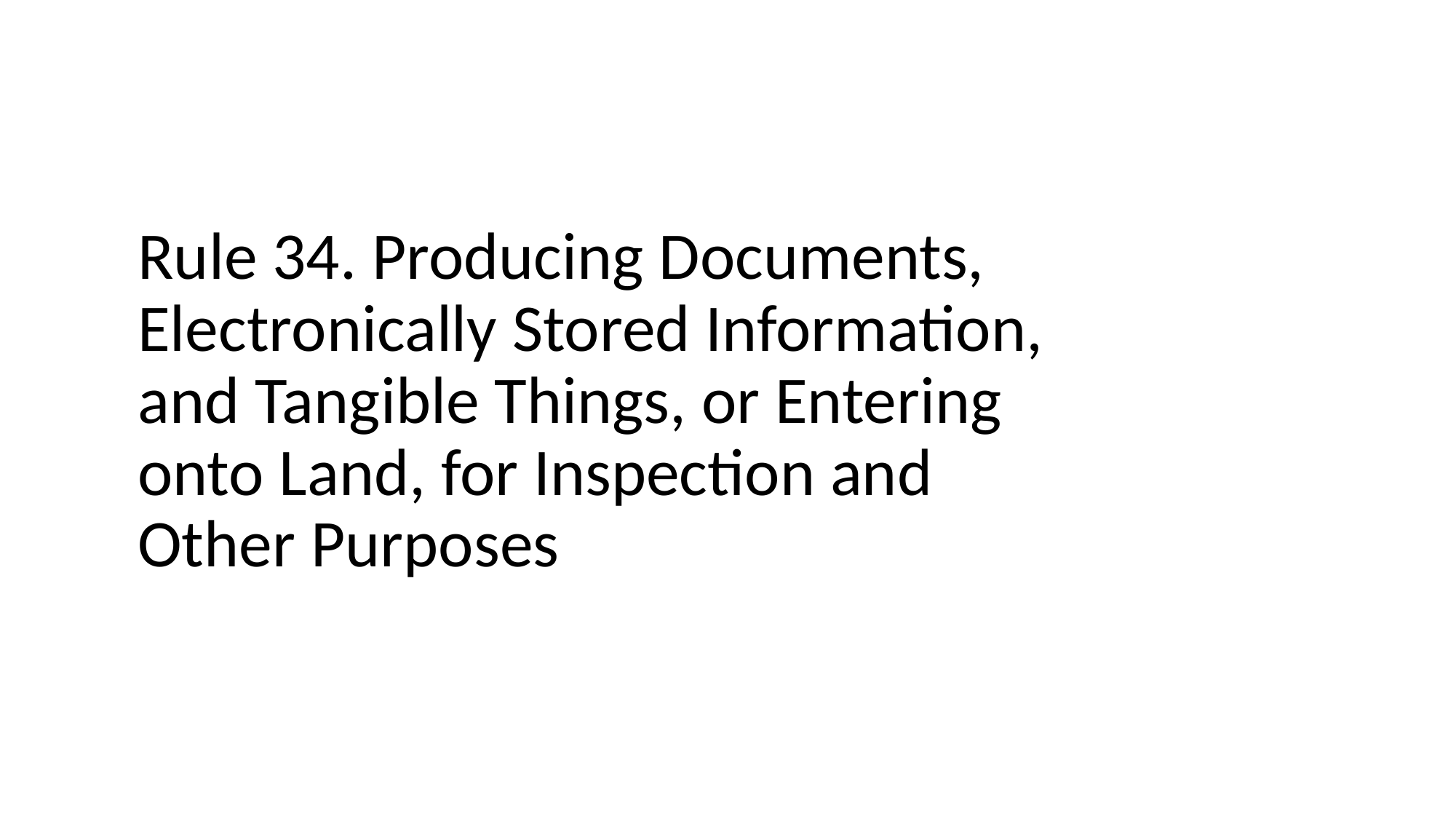

# Rule 34. Producing Documents, Electronically Stored Information, and Tangible Things, or Entering onto Land, for Inspection and Other Purposes